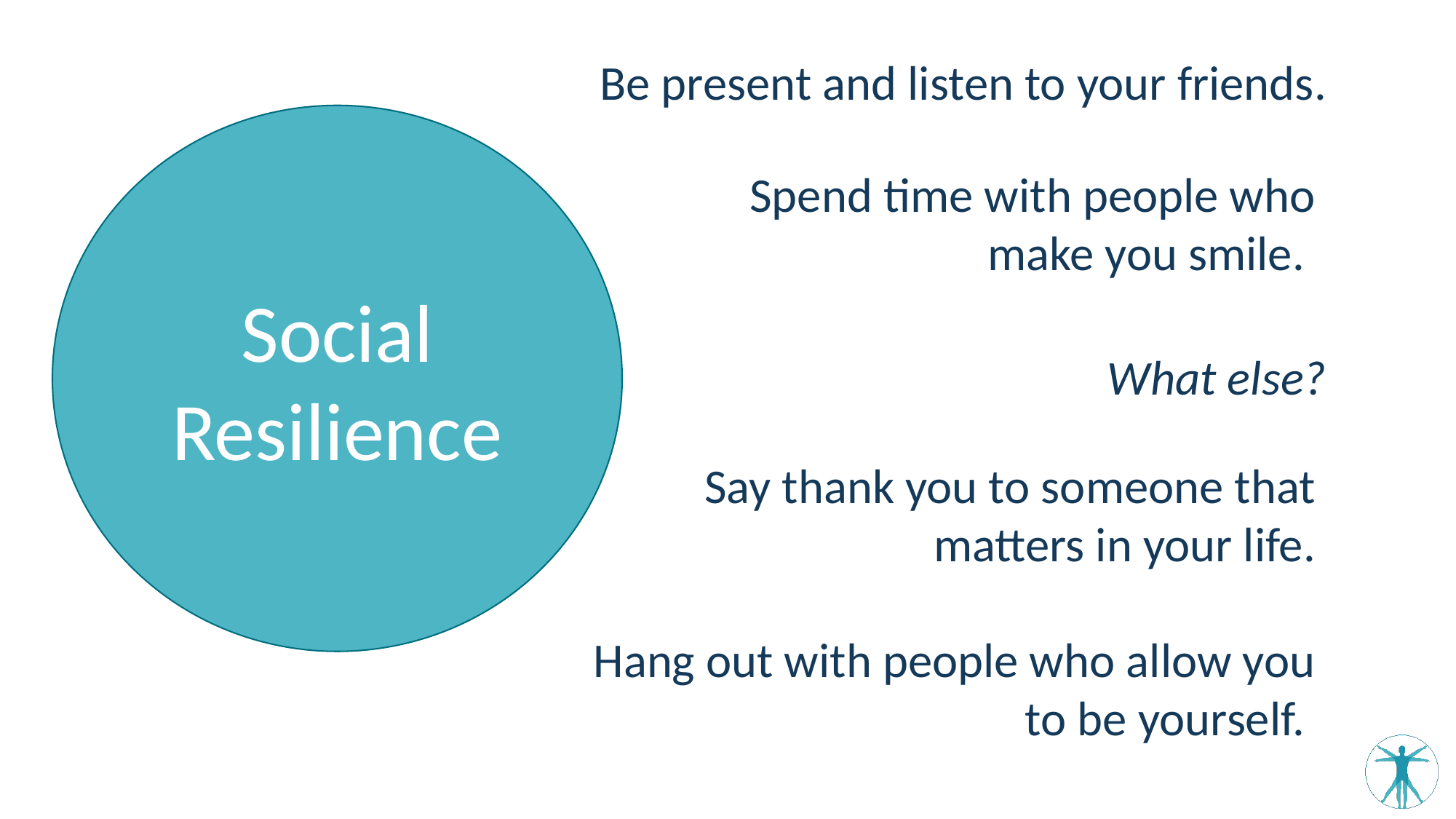

Be present and listen to your friends.
Social
Resilience
Spend time with people who
make you smile.
What else?
Say thank you to someone that
matters in your life.
Hang out with people who allow you
to be yourself.